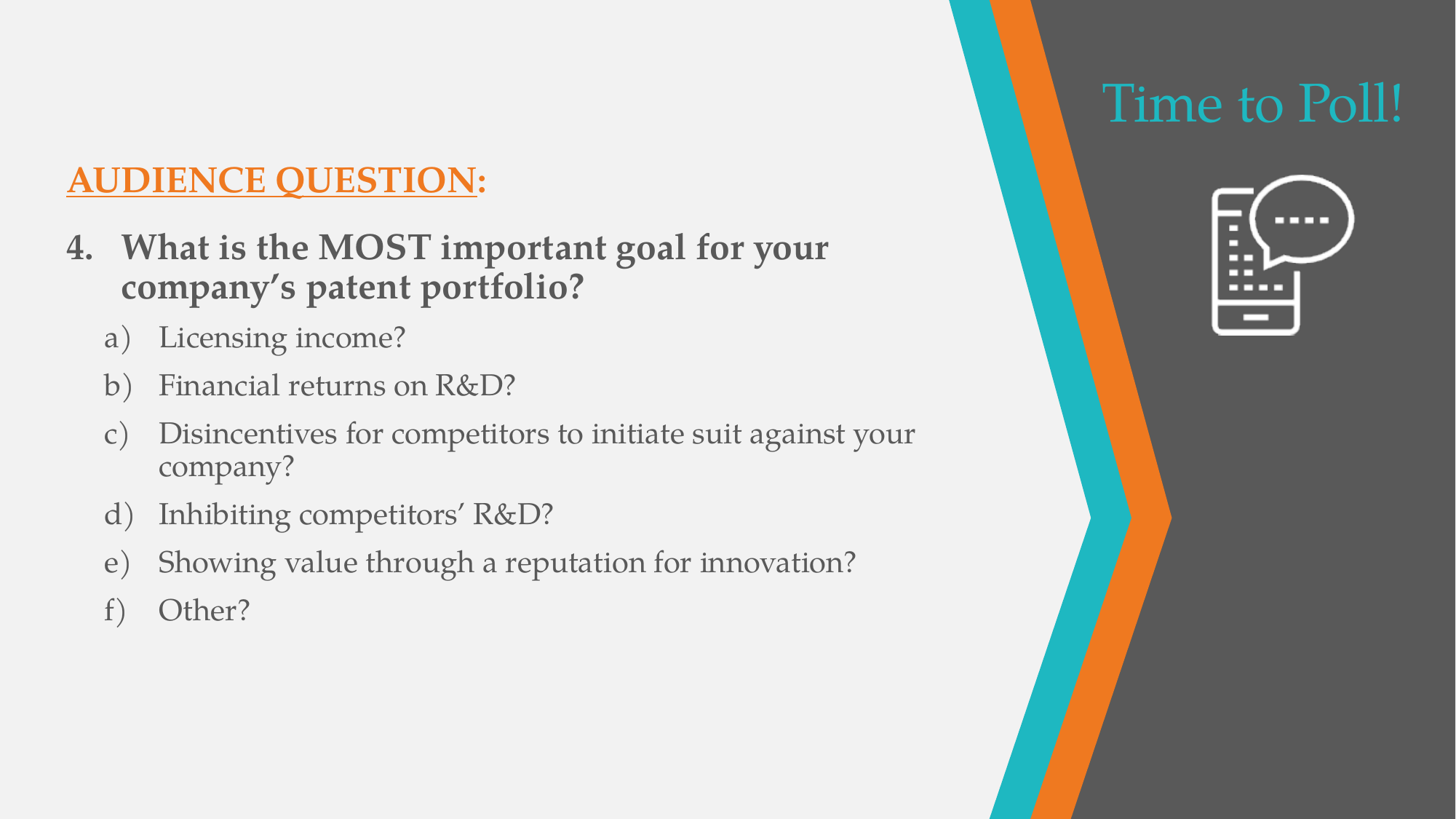

AUDIENCE QUESTION:
What is the MOST important goal for your company’s patent portfolio?
Licensing income?
Financial returns on R&D?
Disincentives for competitors to initiate suit against your company?
Inhibiting competitors’ R&D?
Showing value through a reputation for innovation?
Other?